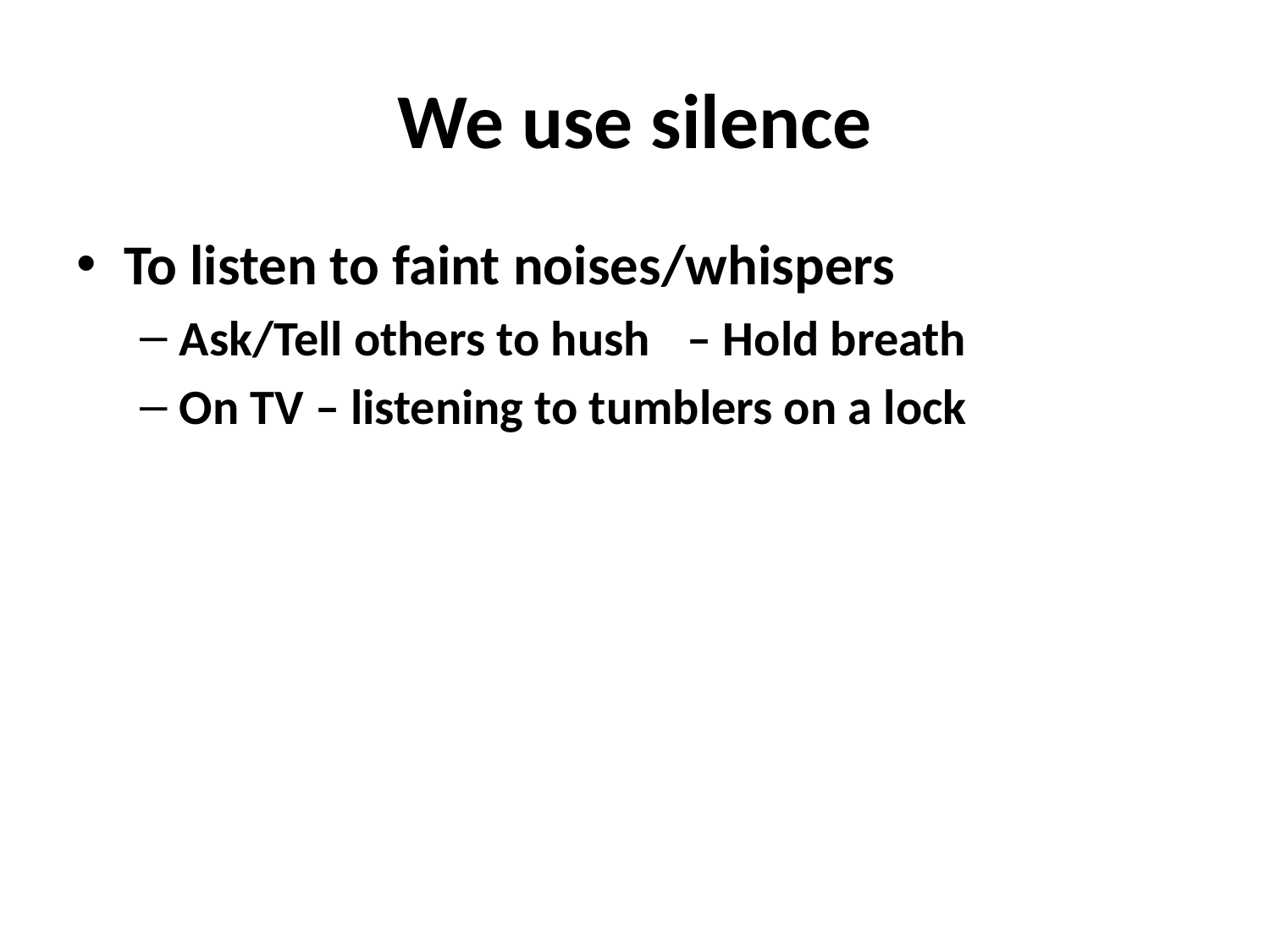

# We use silence
To listen to faint noises/whispers
Ask/Tell others to hush 	– Hold breath
On TV – listening to tumblers on a lock